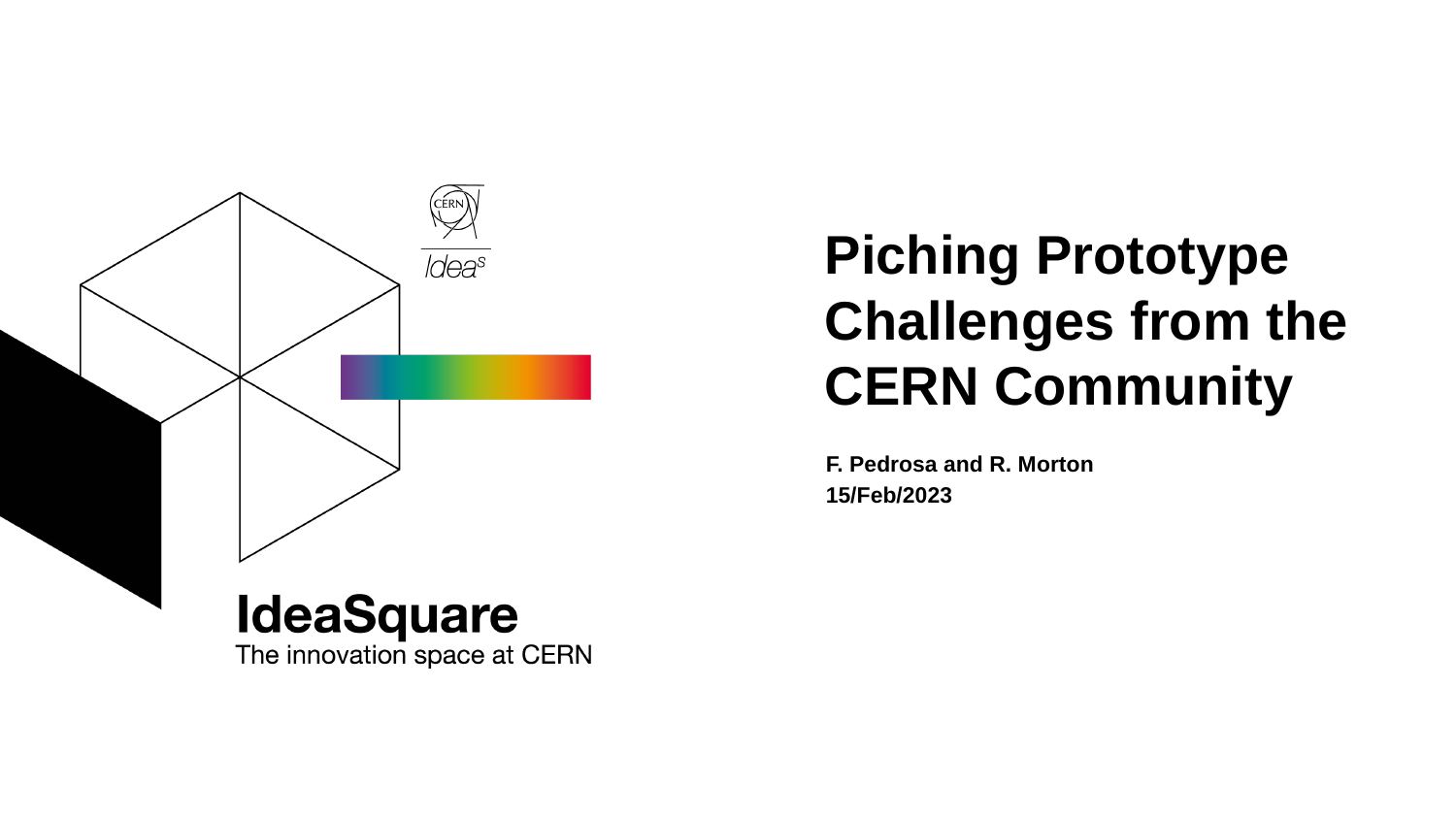

# Piching Prototype Challenges from the CERN Community
F. Pedrosa and R. Morton
15/Feb/2023